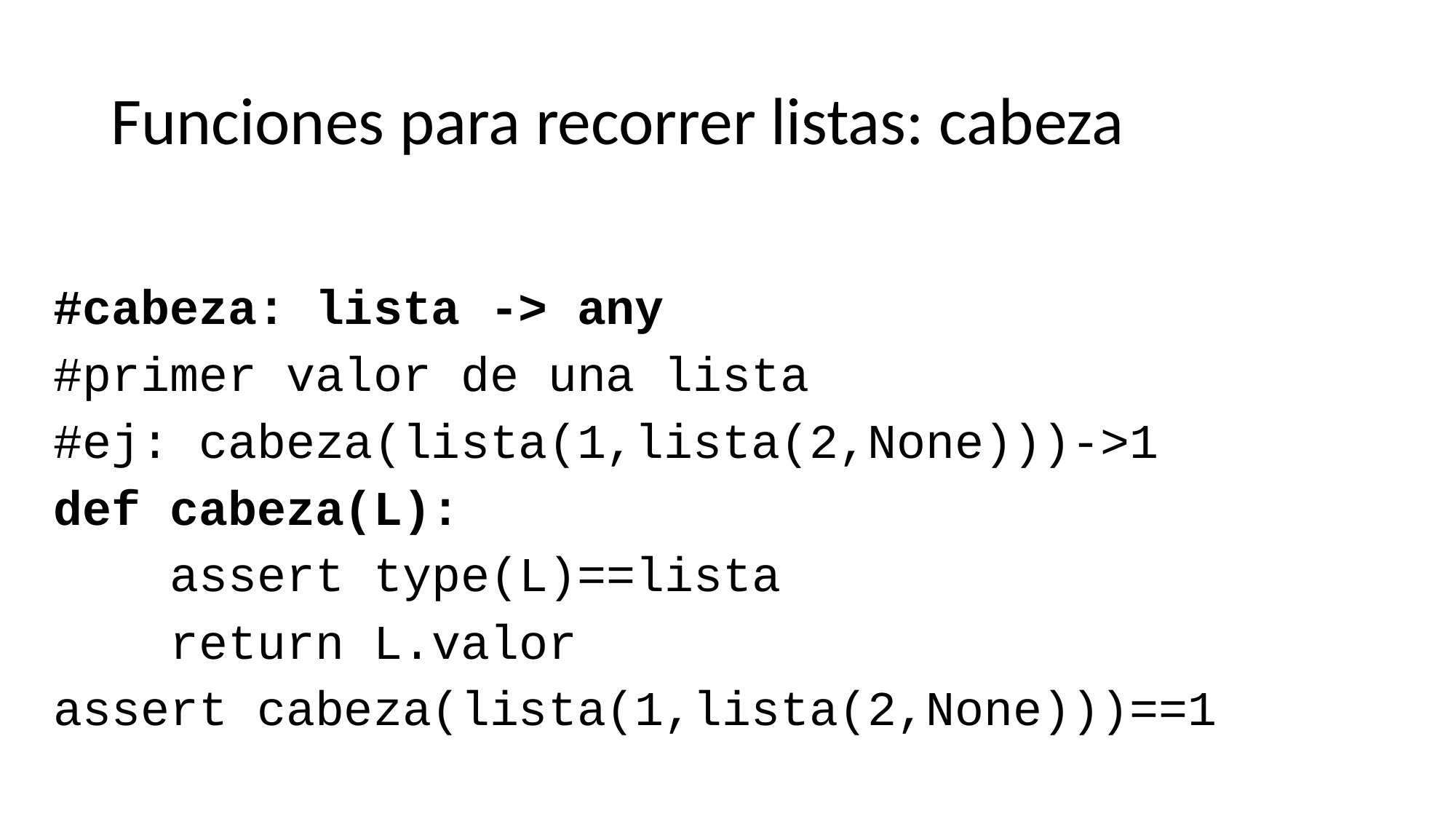

# Funciones para recorrer listas: cabeza
#cabeza: lista -> any
#primer valor de una lista
#ej: cabeza(lista(1,lista(2,None)))->1
def cabeza(L):
    assert type(L)==lista
    return L.valor
assert cabeza(lista(1,lista(2,None)))==1